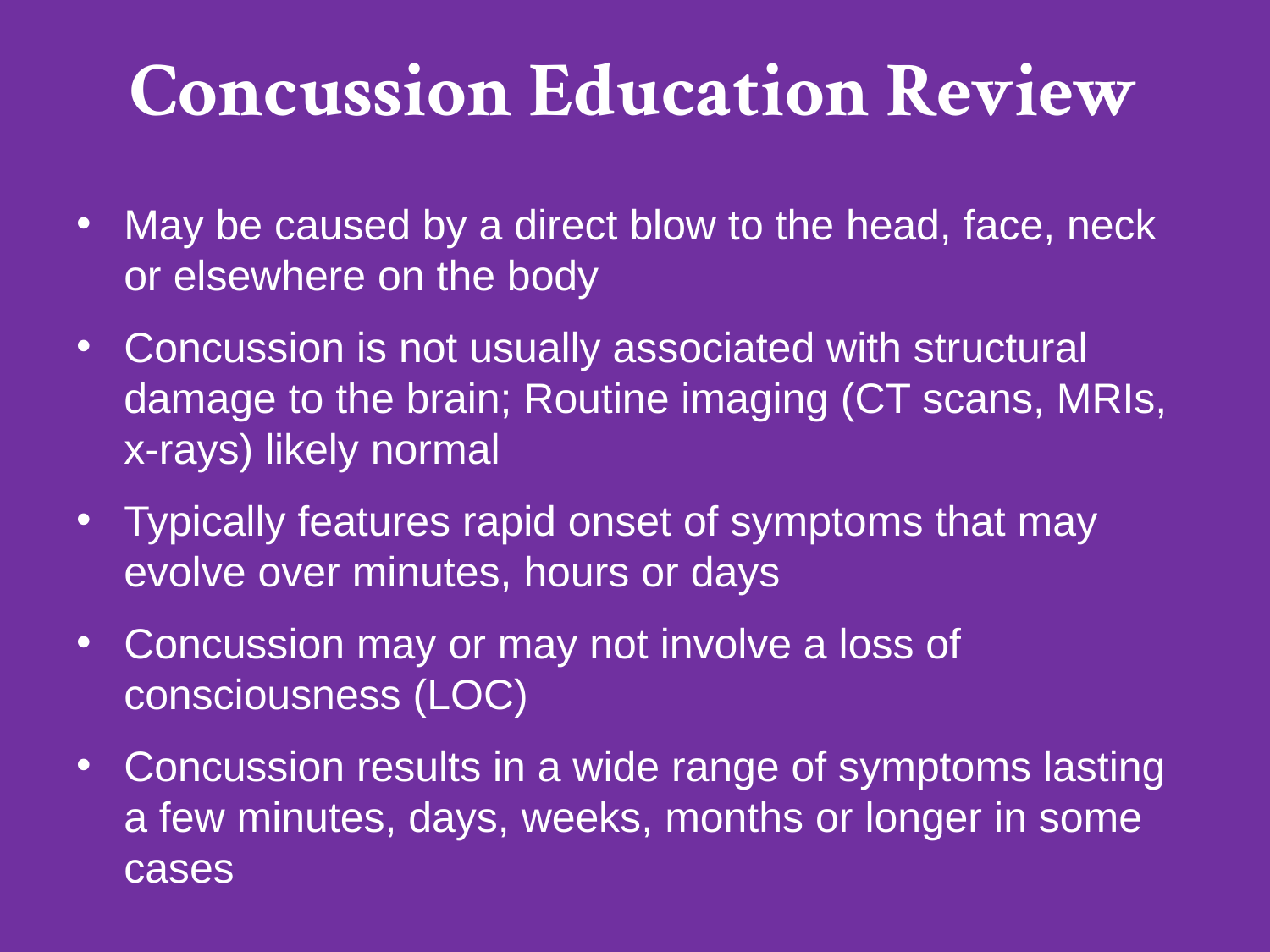

Concussion Education Review

May be caused by a direct blow to the head, face, neck or elsewhere on the body
Concussion is not usually associated with structural damage to the brain; Routine imaging (CT scans, MRIs, x-rays) likely normal
Typically features rapid onset of symptoms that may evolve over minutes, hours or days
Concussion may or may not involve a loss of consciousness (LOC)
Concussion results in a wide range of symptoms lasting a few minutes, days, weeks, months or longer in some cases